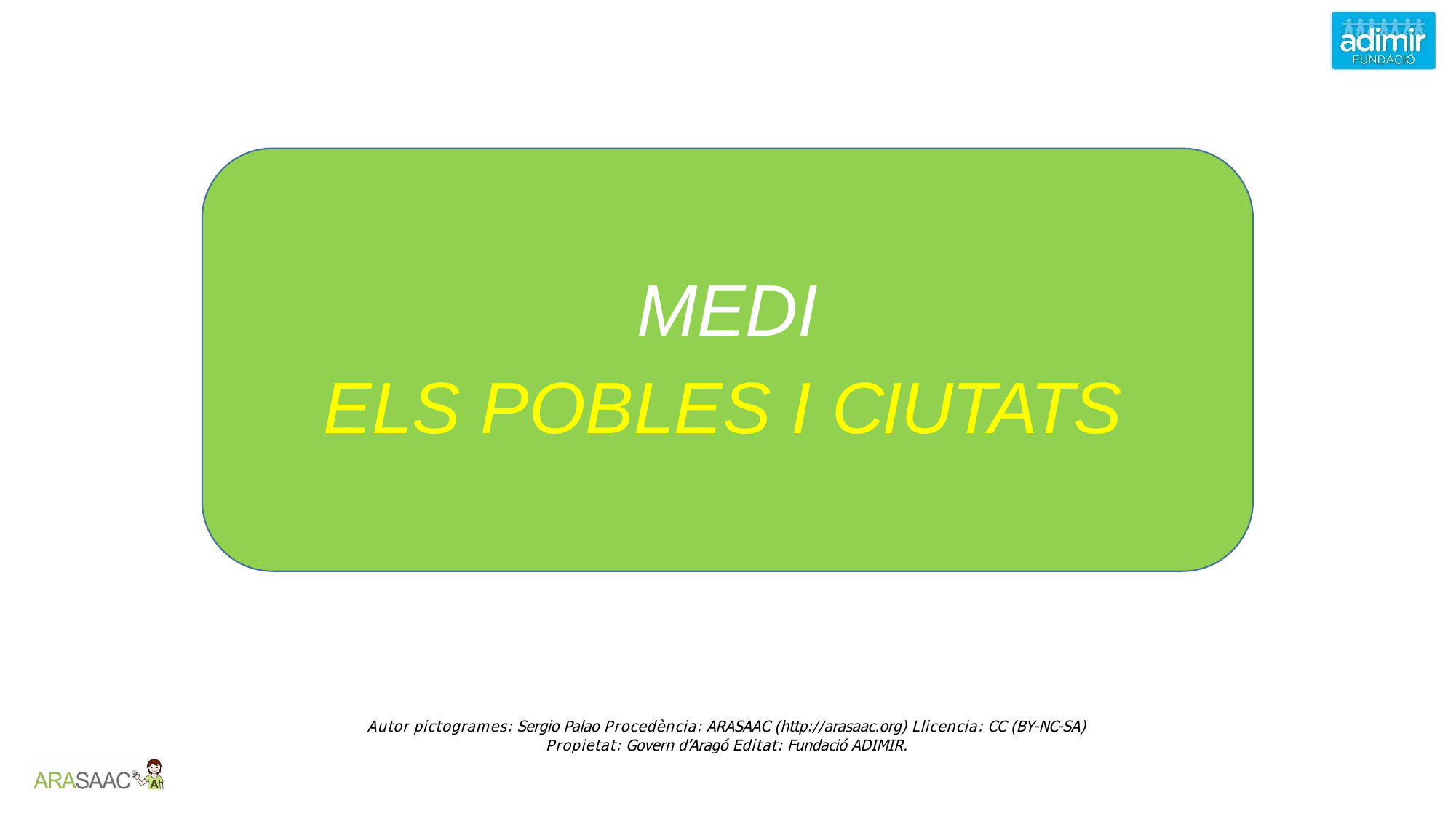

# MEDI
ELS POBLES I CIUTATS
Autor pictogrames: Sergio Palao Procedència: ARASAAC (http://arasaac.org) Llicencia: CC (BY-NC-SA)
Propietat: Govern d’Aragó Editat: Fundació ADIMIR.